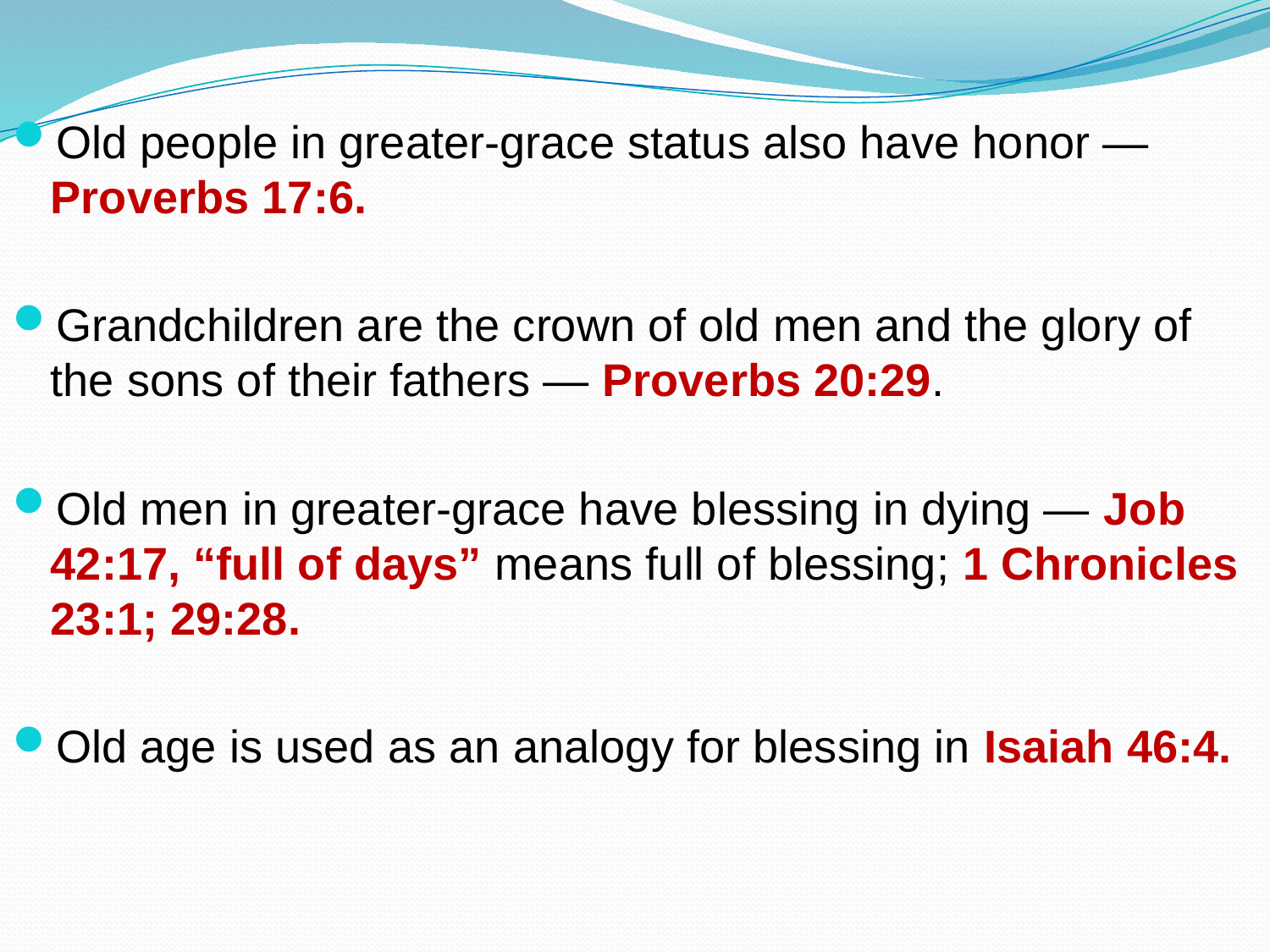

Old people in greater-grace status also have honor — Proverbs 17:6.

Grandchildren are the crown of old men and the glory of the sons of their fathers — Proverbs 20:29.

Old men in greater-grace have blessing in dying — Job 42:17, “full of days” means full of blessing; 1 Chronicles 23:1; 29:28.

Old age is used as an analogy for blessing in Isaiah 46:4.